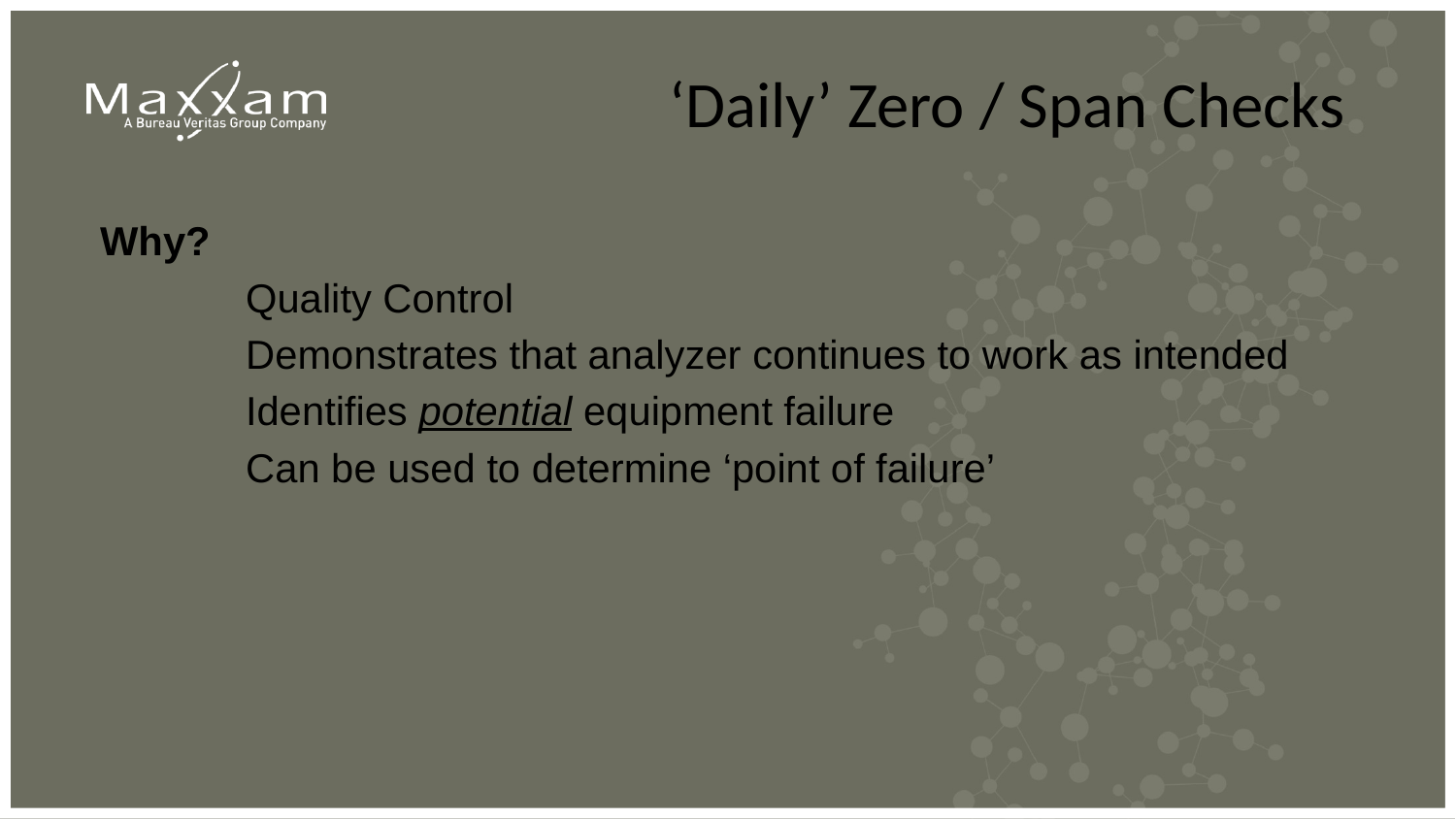

‘Daily’ Zero / Span Checks
Why?
	Quality Control
	Demonstrates that analyzer continues to work as intended
	Identifies potential equipment failure
	Can be used to determine ‘point of failure’